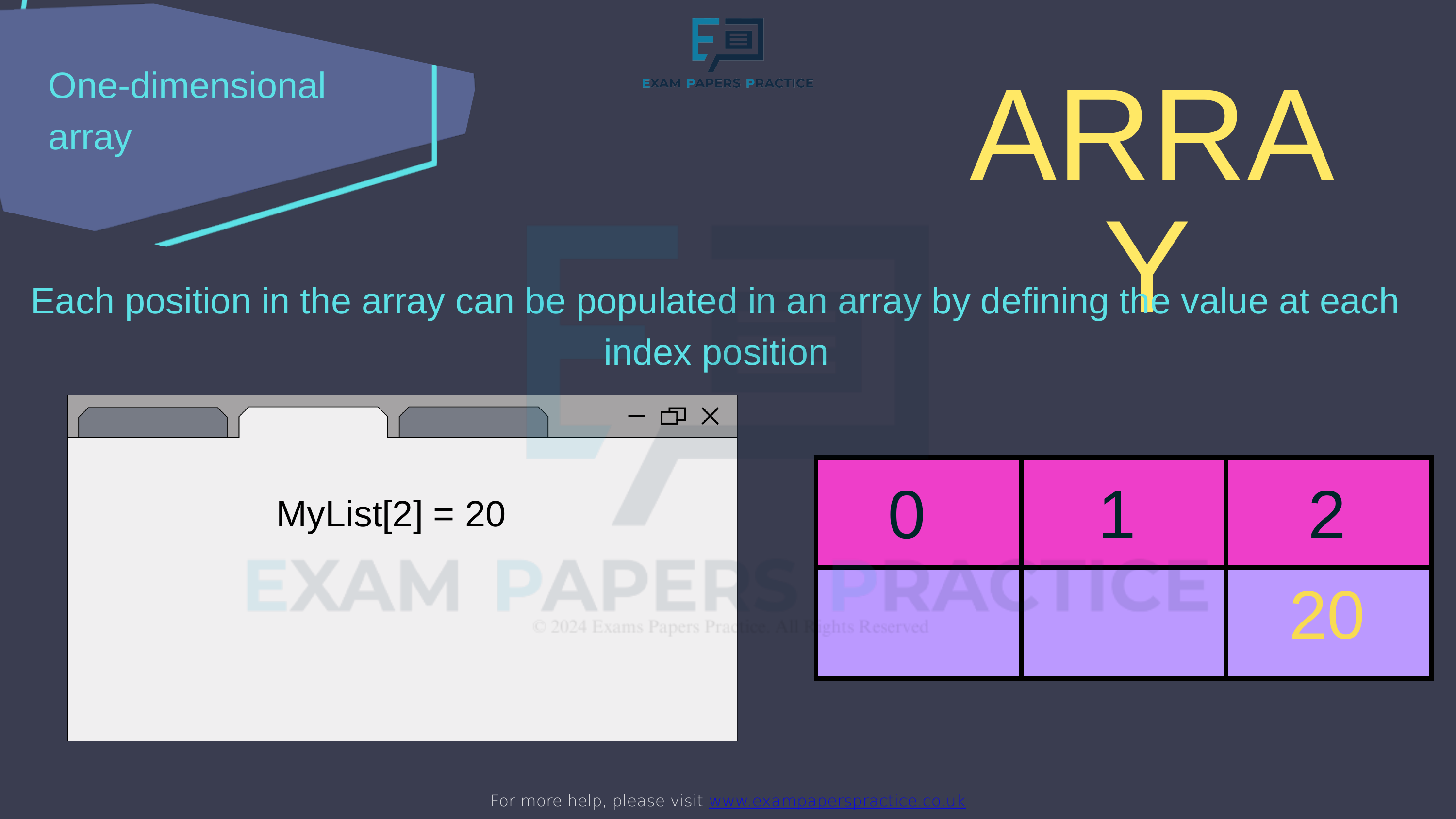

For more help, please visit www.exampaperspractice.co.uk

One-dimensional array
ARRAY
Each position in the array can be populated in an array by defining the value at each index position

0
1
2
|  |  |  |
| --- | --- | --- |
|  |  |  |
MyList[2] = 20
20